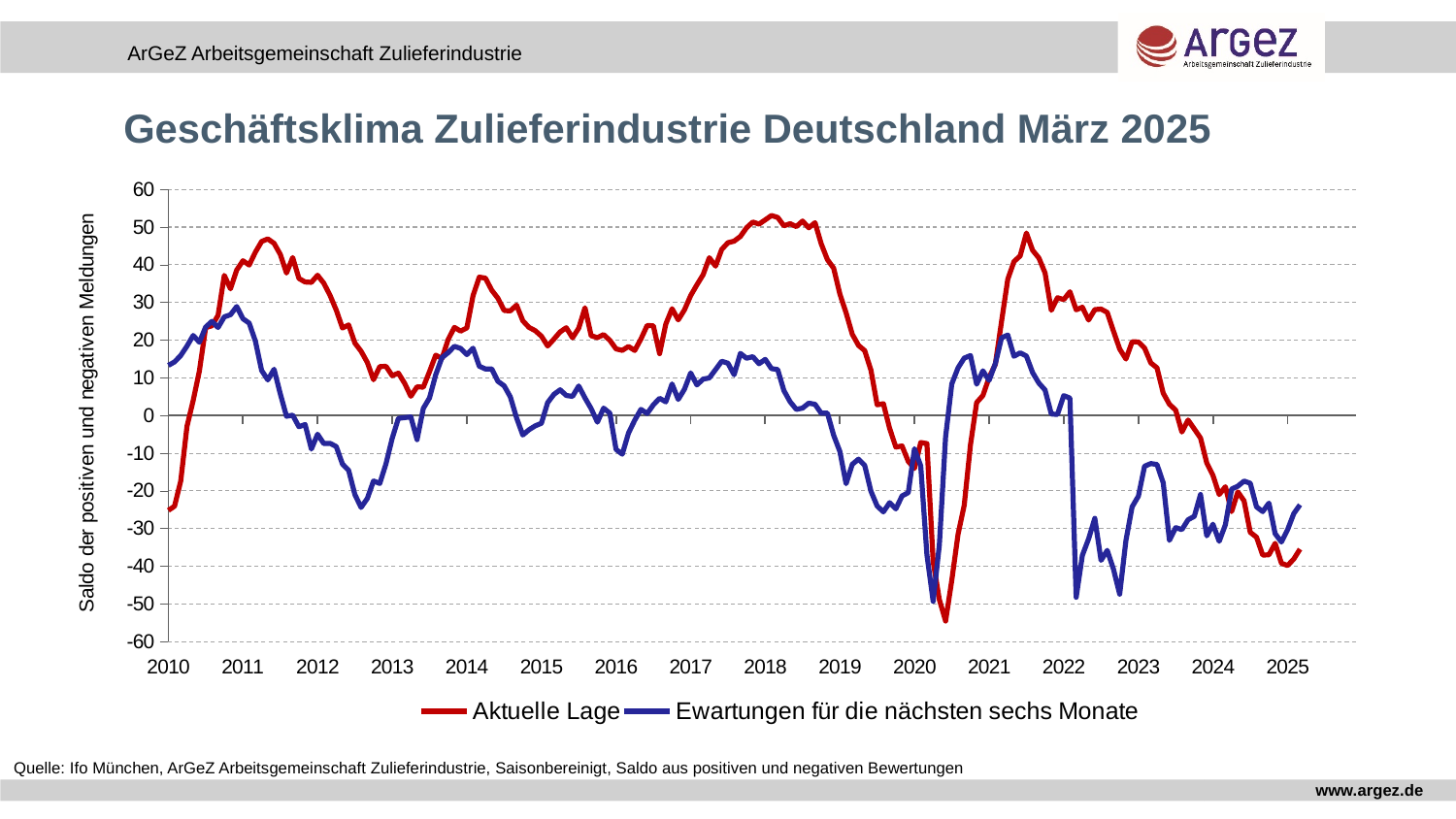

#
Geschäftsklima Zulieferindustrie Deutschland März 2025

### Chart

| Category | Aktuelle Lage | Ewartungen für die nächsten sechs Monate |
|---|---|---|
| 40179 | -25.18921 | 13.29734 |
| 40210 | -24.06528 | 14.22428 |
| 40238 | -17.37713 | 15.9224 |
| 40269 | -2.89494 | 18.43246 |
| 40299 | 3.97777 | 21.23898 |
| 40330 | 11.86327 | 19.44674 |
| 40360 | 23.30445 | 23.45394 |
| 40391 | 23.80542 | 24.98634 |
| 40422 | 26.56124 | 23.34494 |
| 40452 | 37.16648 | 26.17626 |
| 40483 | 33.60725 | 26.74839 |
| 40513 | 38.62351 | 28.91759 |
| 40544 | 41.07082 | 25.67355 |
| 40575 | 39.92097 | 24.52559 |
| 40603 | 43.32921 | 19.7619 |
| 40634 | 46.16667 | 11.96362 |
| 40664 | 46.85233 | 9.44347 |
| 40695 | 45.69349 | 12.27036 |
| 40725 | 42.76072 | 5.81519 |
| 40756 | 37.78981 | -0.20016 |
| 40787 | 41.91728 | 0.0965 |
| 40817 | 36.36134 | -2.98624 |
| 40848 | 35.42144 | -2.39359 |
| 40878 | 35.32605 | -8.88734 |
| 40909 | 37.21778 | -4.95416 |
| 40940 | 35.09971 | -7.45435 |
| 40969 | 31.89201 | -7.37655 |
| 41000 | 27.97114 | -8.22543 |
| 41030 | 23.23757 | -12.88203 |
| 41061 | 24.03543 | -14.56202 |
| 41091 | 19.22816 | -20.98478 |
| 41122 | 17.05679 | -24.39484 |
| 41153 | 14.09594 | -22.01335 |
| 41183 | 9.50581 | -17.37109 |
| 41214 | 12.98735 | -18.04875 |
| 41244 | 13.05437 | -12.84703 |
| 41275 | 10.57654 | -6.05736 |
| 41306 | 11.23177 | -0.76027 |
| 41334 | 8.54294 | -0.54138 |
| 41365 | 5.10859 | -0.35886 |
| 41395 | 7.62571 | -6.39662 |
| 41426 | 7.51609 | 1.86402 |
| 41456 | 11.6667 | 4.6665 |
| 41487 | 16.01108 | 10.80706 |
| 41518 | 15.13429 | 15.363 |
| 41548 | 20.15331 | 16.65919 |
| 41579 | 23.38593 | 18.36301 |
| 41609 | 22.3977 | 17.80335 |
| 41640 | 23.22986 | 16.15922 |
| 41671 | 31.78592 | 17.85876 |
| 41699 | 36.71787 | 13.08723 |
| 41730 | 36.44937 | 12.3488 |
| 41760 | 33.2702 | 12.36926 |
| 41791 | 31.12756 | 9.07535 |
| 41821 | 27.8713 | 7.88249 |
| 41852 | 27.76385 | 4.9432 |
| 41883 | 29.27498 | -0.5865 |
| 41913 | 25.14078 | -5.16246 |
| 41944 | 23.3822 | -3.77818 |
| 41974 | 22.51259 | -2.73148 |
| 42005 | 21.05355 | -2.05495 |
| 42036 | 18.43453 | 3.41844 |
| 42064 | 20.2516 | 5.59925 |
| 42095 | 22.18903 | 6.83262 |
| 42125 | 23.28671 | 5.32285 |
| 42156 | 20.6128 | 5.07979 |
| 42186 | 23.18121 | 7.82643 |
| 42217 | 28.58633 | 4.66279 |
| 42248 | 21.17603 | 1.81703 |
| 42278 | 20.65384 | -1.76172 |
| 42309 | 21.46544 | 1.95813 |
| 42339 | 19.95156 | 0.62106 |
| 42370 | 17.68789 | -8.98022 |
| 42401 | 17.28555 | -10.25792 |
| 42430 | 18.31624 | -4.6693 |
| 42461 | 17.2559 | -1.2397 |
| 42491 | 20.29937 | 1.61919 |
| 42522 | 23.89775 | 0.53501 |
| 42552 | 23.79047 | 2.84359 |
| 42583 | 16.41901 | 4.57164 |
| 42614 | 24.26047 | 3.61792 |
| 42644 | 28.34049 | 8.38326 |
| 42675 | 25.3715 | 4.2729 |
| 42705 | 28.02695 | 6.95579 |
| 42736 | 31.81979 | 11.30192 |
| 42767 | 34.65726 | 8.11254 |
| 42795 | 37.35059 | 9.6477 |
| 42826 | 41.87169 | 9.97776 |
| 42856 | 39.63516 | 12.18013 |
| 42887 | 44.05359 | 14.39237 |
| 42917 | 45.85387 | 13.87779 |
| 42948 | 46.25688 | 10.81342 |
| 42979 | 47.50599 | 16.48125 |
| 43009 | 49.82459 | 15.18713 |
| 43040 | 51.33725 | 15.61618 |
| 43070 | 50.78248 | 13.73657 |
| 43101 | 51.91773 | 14.90371 |
| 43132 | 53.06665 | 12.44696 |
| 43160 | 52.56148 | 12.19206 |
| 43191 | 50.3331 | 6.63314 |
| 43221 | 50.90471 | 3.64736 |
| 43252 | 50.13205 | 1.62087 |
| 43282 | 51.60734 | 1.97517 |
| 43313 | 49.80316 | 3.28051 |
| 43344 | 51.15694 | 2.97657 |
| 43374 | 45.565 | 0.61184 |
| 43405 | 41.3346 | 0.6203 |
| 43435 | 39.1003 | -5.23547 |
| 43466 | 32.21167 | -9.54303 |
| 43497 | 27.24905 | -18.10645 |
| 43525 | 21.56362 | -12.97565 |
| 43556 | 18.60999 | -11.5791 |
| 43586 | 17.20746 | -13.25504 |
| 43617 | 12.00777 | -20.11595 |
| 43647 | 2.84145 | -24.02778 |
| 43678 | 3.13403 | -25.57808 |
| 43709 | -3.38523 | -23.14187 |
| 43739 | -8.37732 | -24.77879 |
| 43770 | -8.07037 | -21.35936 |
| 43800 | -12.19043 | -20.4682 |
| 43831 | -14.04319 | -8.80874 |
| 43862 | -7.15776 | -13.36294 |
| 43891 | -7.44911 | -36.92212 |
| 43922 | -38.7359 | -49.29948 |
| 43952 | -48.84344 | -34.37129 |
| 43983 | -54.54122 | -5.67068 |
| 44013 | -43.71894 | 8.38218 |
| 44044 | -31.54486 | 12.65532 |
| 44075 | -23.82828 | 15.23578 |
| 44105 | -7.76315 | 15.92441 |
| 44136 | 3.45727 | 8.29476 |
| 44166 | 5.3062 | 11.85625 |
| 44197 | 10.09096 | 9.31264 |
| 44228 | 13.60985 | 13.76794 |
| 44256 | 24.94393 | 20.61945 |
| 44287 | 36.16224 | 21.36535 |
| 44317 | 40.84695 | 15.72306 |
| 44348 | 42.36085 | 16.63744 |
| 44378 | 48.42312 | 15.78835 |
| 44409 | 43.83696 | 11.39379 |
| 44440 | 41.81513 | 8.61255 |
| 44470 | 37.8402 | 6.7839 |
| 44501 | 27.89782 | 0.4103 |
| 44531 | 31.25819 | 0.27056 |
| 44562 | 30.76244 | 5.29282 |
| 44593 | 32.84174 | 4.62577 |
| 44621 | 28.05012 | -48.23802 |
| 44652 | 28.71985 | -37.10777 |
| 44682 | 25.34364 | -32.7158 |
| 44713 | 28.10209 | -27.28409 |
| 44743 | 28.25164 | -38.44643 |
| 44774 | 27.34331 | -35.78196 |
| 44805 | 22.39452 | -40.79469 |
| 44835 | 17.65067 | -47.40642 |
| 44866 | 14.99515 | -33.18119 |
| 44896 | 19.55755 | -24.2276 |
| 44927 | 19.52546 | -21.42087 |
| 44958 | 17.92578 | -13.46361 |
| 44986 | 13.9491 | -12.76292 |
| 45017 | 12.65207 | -13.02001 |
| 45047 | 5.90877 | -17.89255 |
| 45078 | 2.97321 | -33.14321 |
| 45108 | 1.42986 | -29.75093 |
| 45139 | -4.37638 | -30.27763 |
| 45170 | -1.19952 | -27.67649 |
| 45200 | -3.5761 | -26.75943 |
| 45231 | -5.96355 | -20.96876 |
| 45261 | -12.58636 | -31.94806 |
| 45292 | -15.88595 | -28.86003 |
| 45323 | -20.98545 | -33.38718 |
| 45352 | -18.89268 | -28.99518 |
| 45383 | -25.49143 | -19.52662 |
| 45413 | -20.27876 | -18.75869 |
| 45444 | -22.6494 | -17.40254 |
| 45474 | -31.00587 | -17.99236 |
| 45505 | -32.29324 | -24.24484 |
| 45536 | -37.05162 | -25.50252 |
| 45566 | -36.96267 | -23.24893 |
| 45597 | -33.91435 | -31.37093 |
| 45627 | -39.19326 | -33.56935 |
| 45658 | -39.82192 | -30.31586 |
| 45689 | -38.07509 | -26.00265 |
| 45717 | -35.45297 | -23.69826 |
| 45748 | None | None |
| 45778 | None | None |
| 45809 | None | None |
| 45839 | None | None |
| 45870 | None | None |
| 45901 | None | None |
| 45931 | None | None |
| 45962 | None | None |
| 45992 | None | None |
Quelle: Ifo München, ArGeZ Arbeitsgemeinschaft Zulieferindustrie, Saisonbereinigt, Saldo aus positiven und negativen Bewertungen